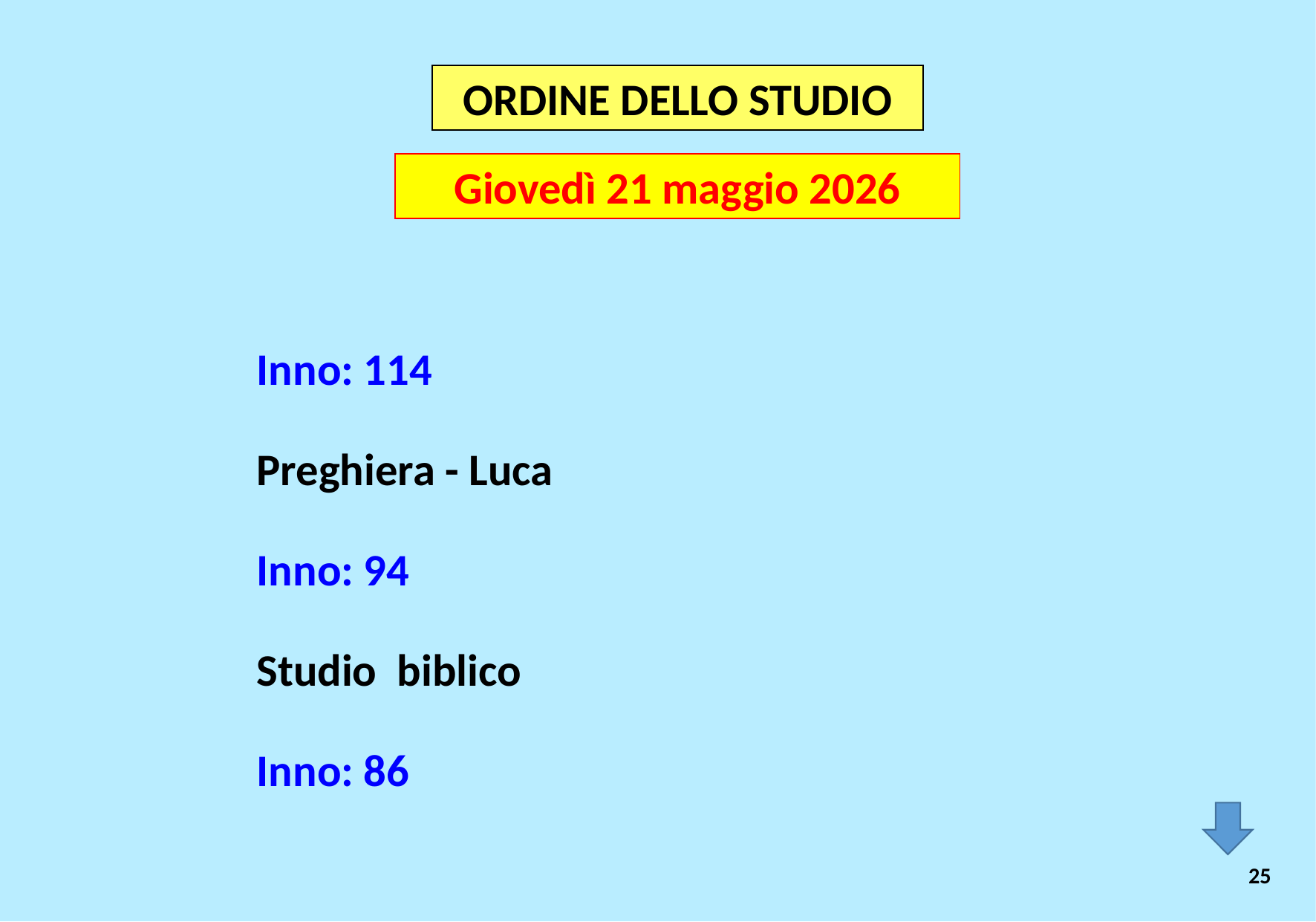

ORDINE DELLO STUDIO
Giovedì 21 maggio 2026
Inno: 114
Preghiera - Luca
Inno: 94
Studio  biblico
Inno: 86

25